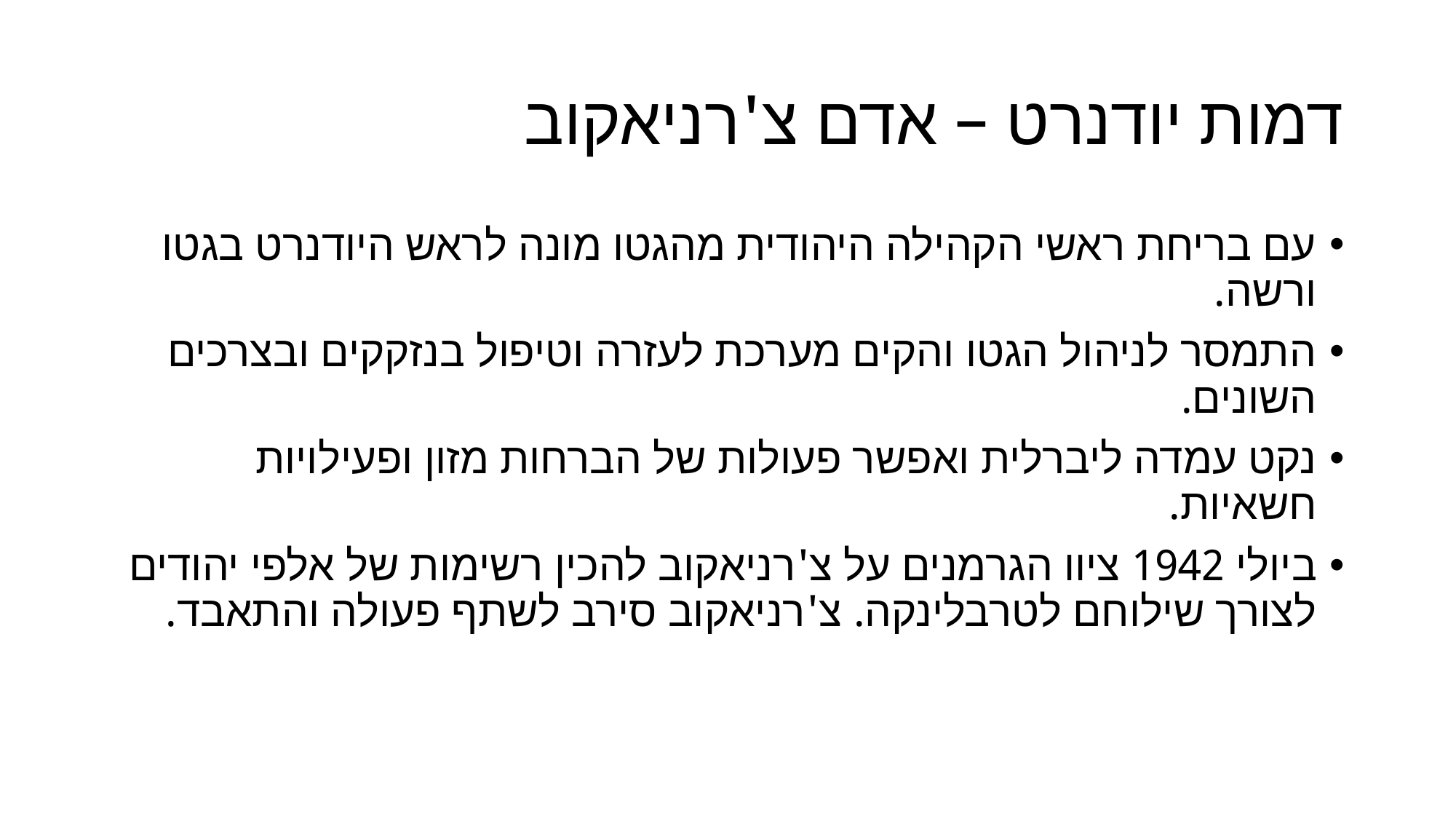

# דמות יודנרט – אדם צ'רניאקוב
עם בריחת ראשי הקהילה היהודית מהגטו מונה לראש היודנרט בגטו ורשה.
התמסר לניהול הגטו והקים מערכת לעזרה וטיפול בנזקקים ובצרכים השונים.
נקט עמדה ליברלית ואפשר פעולות של הברחות מזון ופעילויות חשאיות.
ביולי 1942 ציוו הגרמנים על צ'רניאקוב להכין רשימות של אלפי יהודים לצורך שילוחם לטרבלינקה. צ'רניאקוב סירב לשתף פעולה והתאבד.